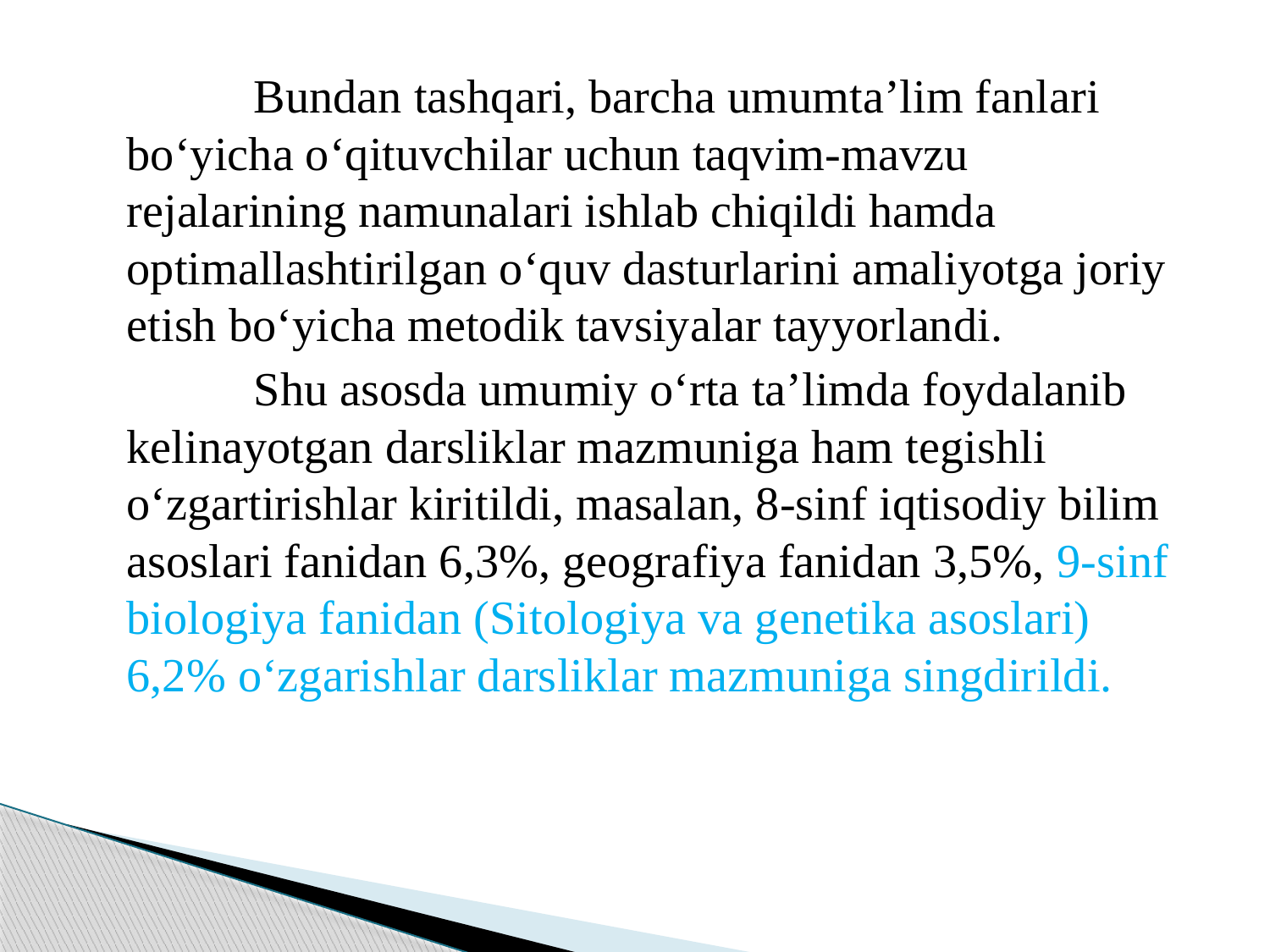

Bundan tashqari, barcha umumta’lim fanlari bo‘yicha o‘qituvchilar uchun taqvim-mavzu rejalarining namunalari ishlab chiqildi hamda optimallashtirilgan o‘quv dasturlarini amaliyotga joriy etish bo‘yicha metodik tavsiyalar tayyorlandi.
		Shu asosda umumiy o‘rta ta’limda foydalanib kelinayotgan darsliklar mazmuniga ham tegishli o‘zgartirishlar kiritildi, masalan, 8-sinf iqtisodiy bilim asoslari fanidan 6,3%, geografiya fanidan 3,5%, 9-sinf biologiya fanidan (Sitologiya va genetika asoslari) 6,2% o‘zgarishlar darsliklar mazmuniga singdirildi.